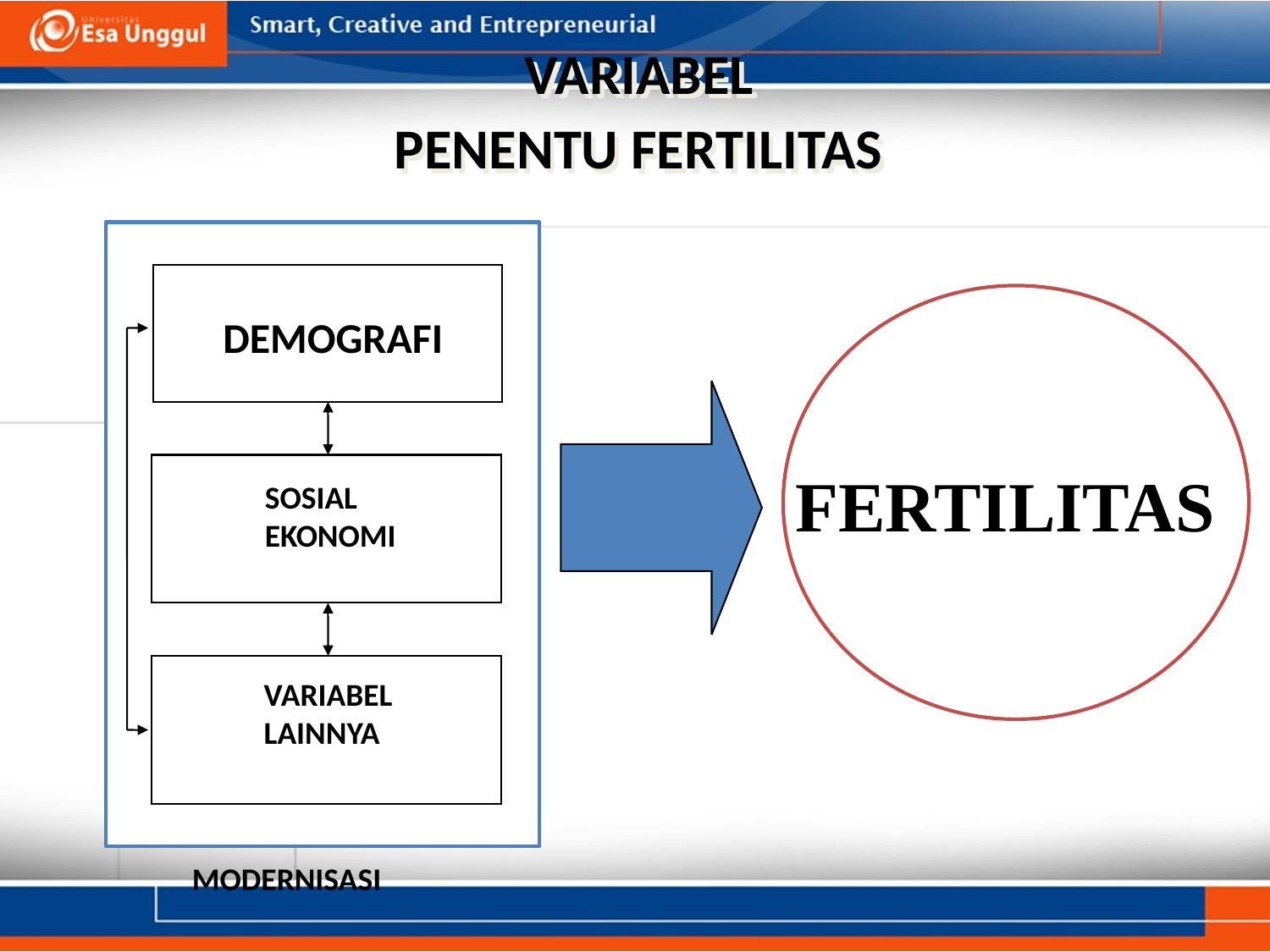

# VARIABEL PENENTU FERTILITAS

DEMOGRAFI

FERTILITAS

SOSIAL
EKONOMI

VARIABEL
LAINNYA

MODERNISASI